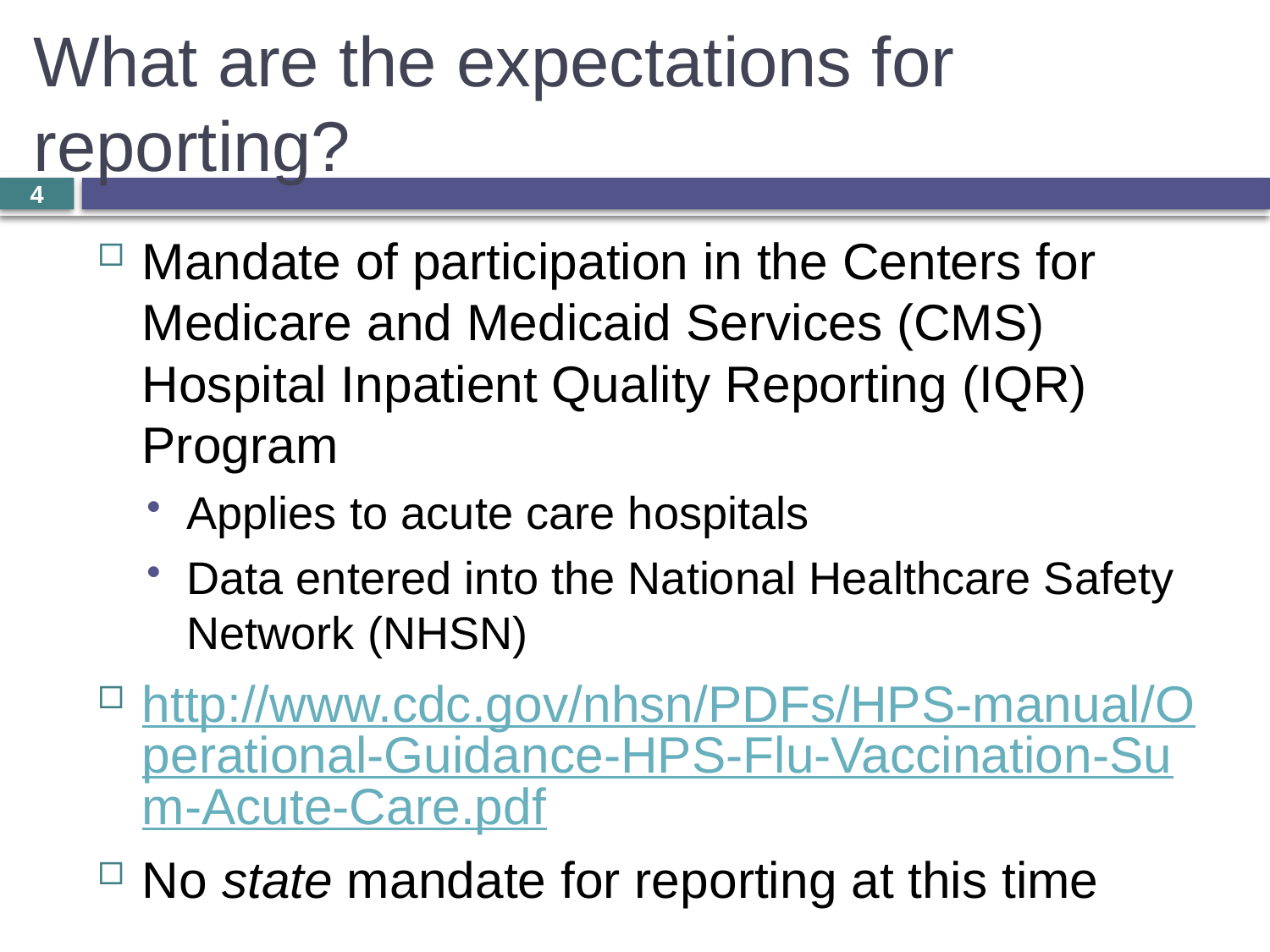

# What are the expectations for reporting?
4
Mandate of participation in the Centers for Medicare and Medicaid Services (CMS) Hospital Inpatient Quality Reporting (IQR) Program
Applies to acute care hospitals
Data entered into the National Healthcare Safety Network (NHSN)
http://www.cdc.gov/nhsn/PDFs/HPS-manual/Operational-Guidance-HPS-Flu-Vaccination-Sum-Acute-Care.pdf
No state mandate for reporting at this time